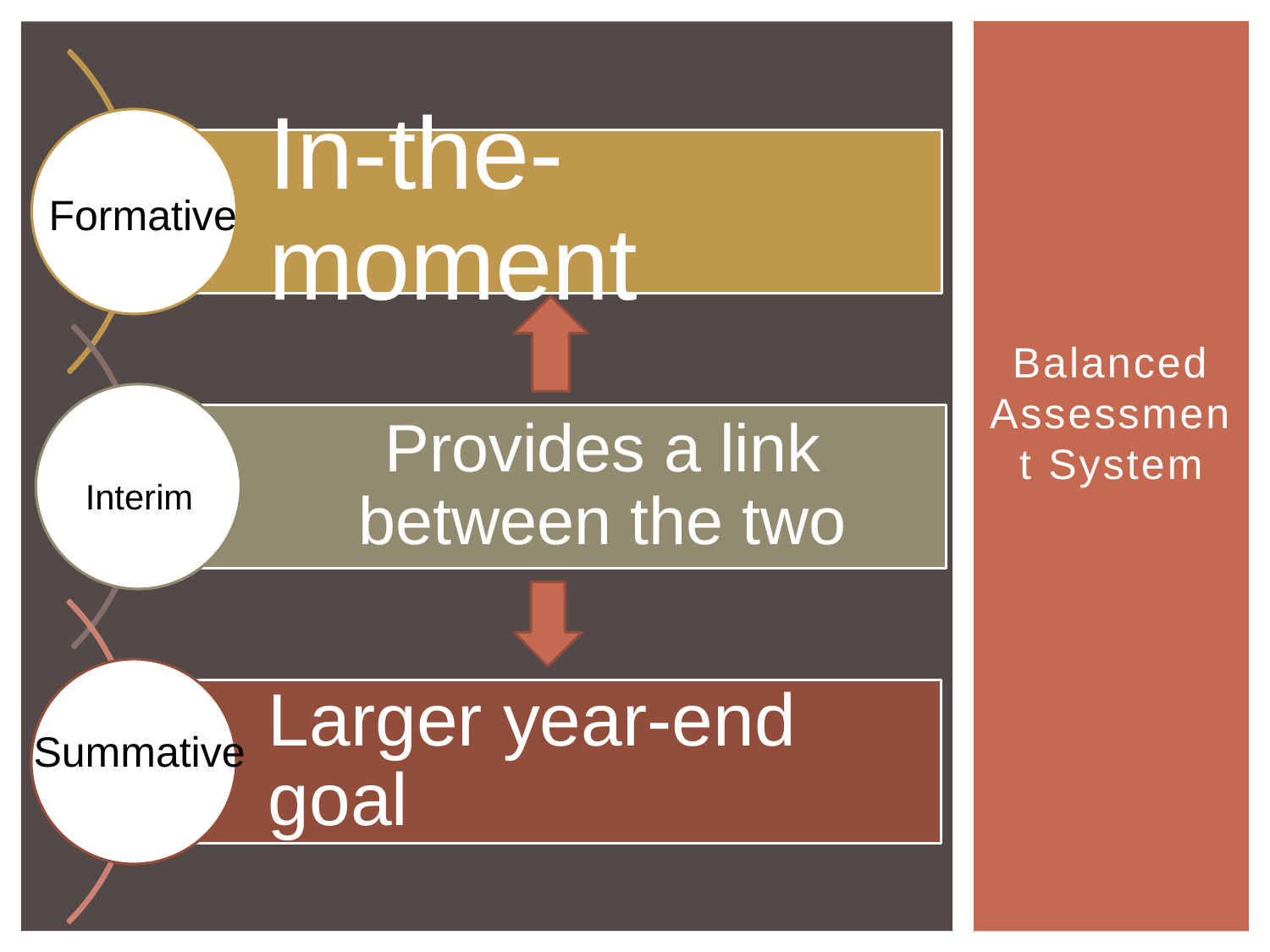

In-the-moment
Formative
Balanced Assessment System

Provides a link between the two
Interim

Larger year-end goal
Summative